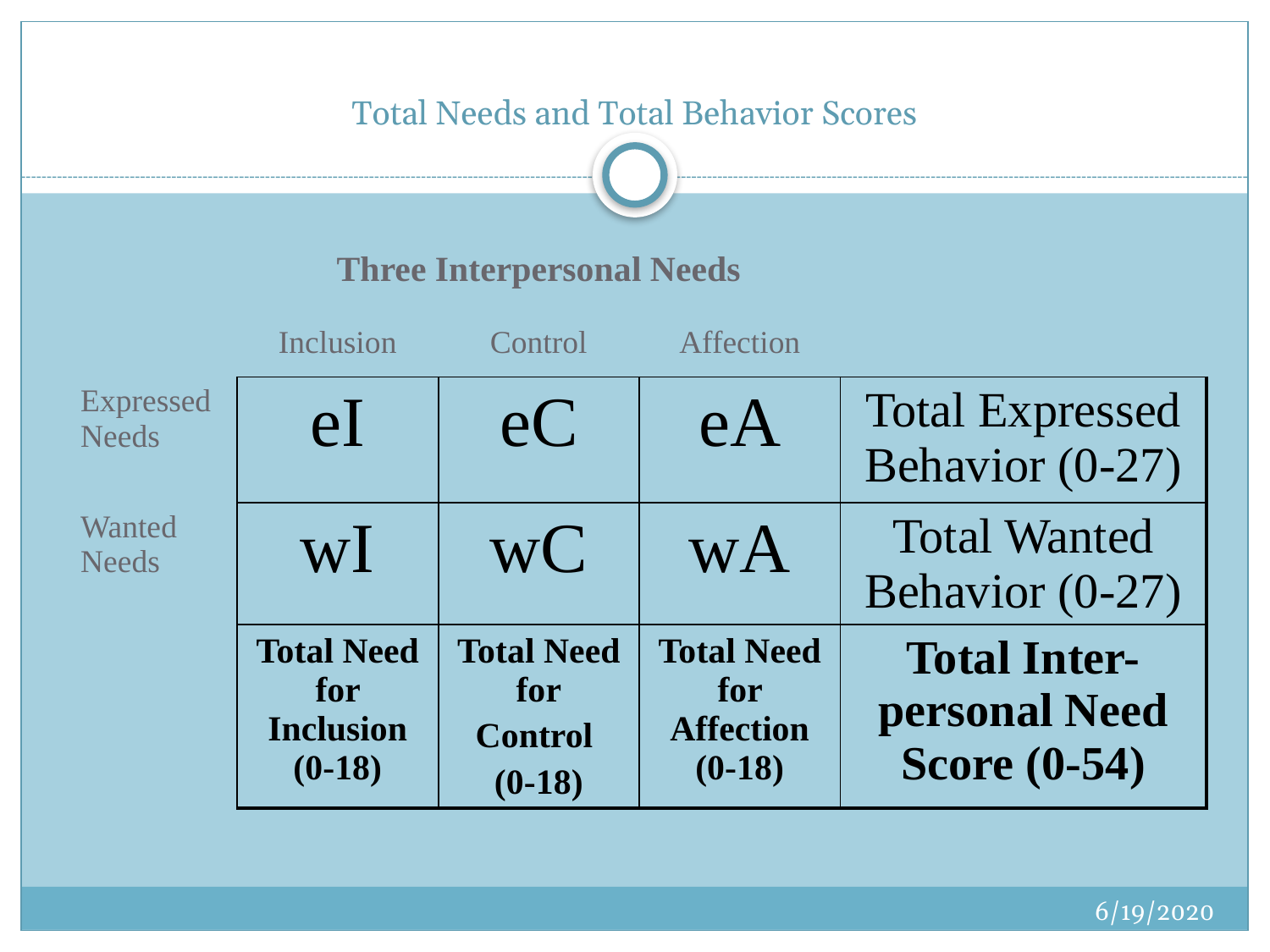

# Total Needs and Total Behavior Scores
|  | Three Interpersonal Needs |  |  |  |
| --- | --- | --- | --- | --- |
|  | Inclusion | Control | Affection |  |
| Expressed Needs | eI | eC | eA | Total Expressed Behavior (0-27) |
| Wanted Needs | wI | wC | wA | Total Wanted Behavior (0-27) |
|  | Total Need for Inclusion (0-18) | Total Need for Control (0-18) | Total Need for Affection (0-18) | Total Inter-personal Need Score (0-54) |
6/19/2020